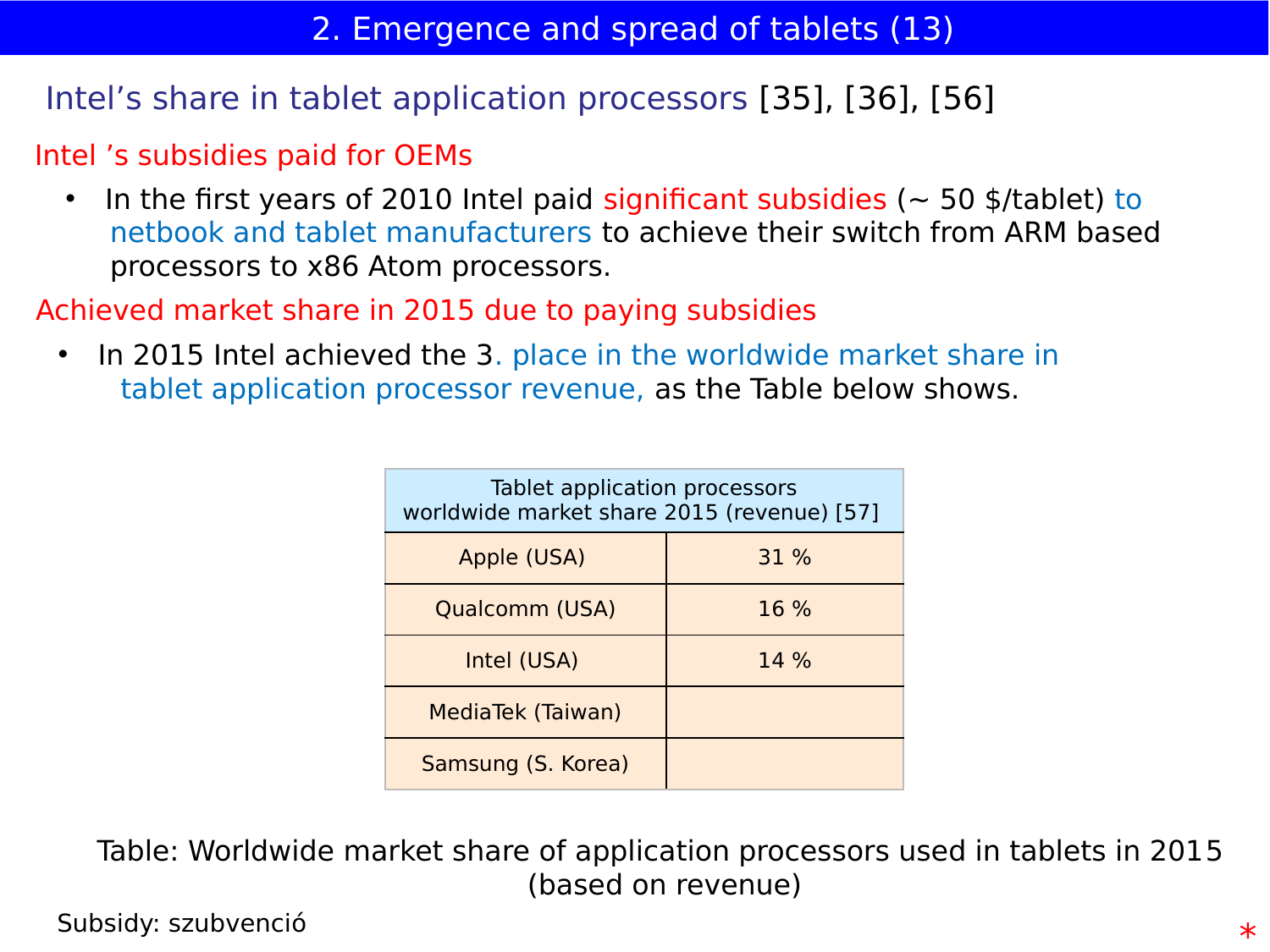

# 2. Emergence and spread of tablets (13)
Intel’s share in tablet application processors [35], [36], [56]
Intel ’s subsidies paid for OEMs
In the first years of 2010 Intel paid significant subsidies (~ 50 $/tablet) to
     netbook and tablet manufacturers to achieve their switch from ARM based
     processors to x86 Atom processors.
Achieved market share in 2015 due to paying subsidies
In 2015 Intel achieved the 3. place in the worldwide market share in
       tablet application processor revenue, as the Table below shows.
| Tablet application processors worldwide market share 2015 (revenue) [57] |  |
| --- | --- |
| Apple (USA) | 31 % |
| Qualcomm (USA) | 16 % |
| Intel (USA) | 14 % |
| MediaTek (Taiwan) |  |
| Samsung (S. Korea) |  |
Table: Worldwide market share of application processors used in tablets in 2015
  (based on revenue)

Subsidy: szubvenció
*